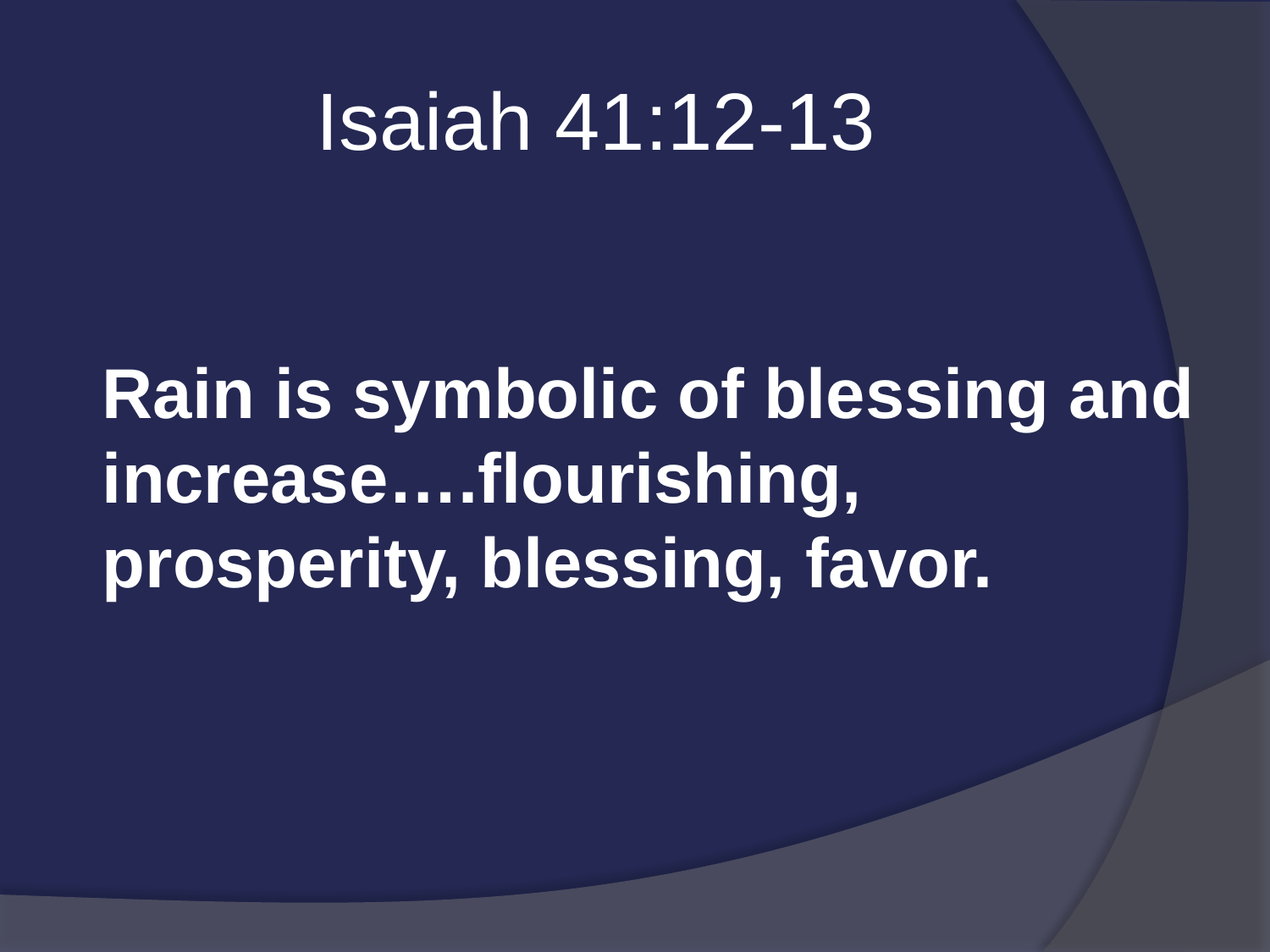

# Isaiah 41:12-13

Rain is symbolic of blessing and increase….flourishing, prosperity, blessing, favor.